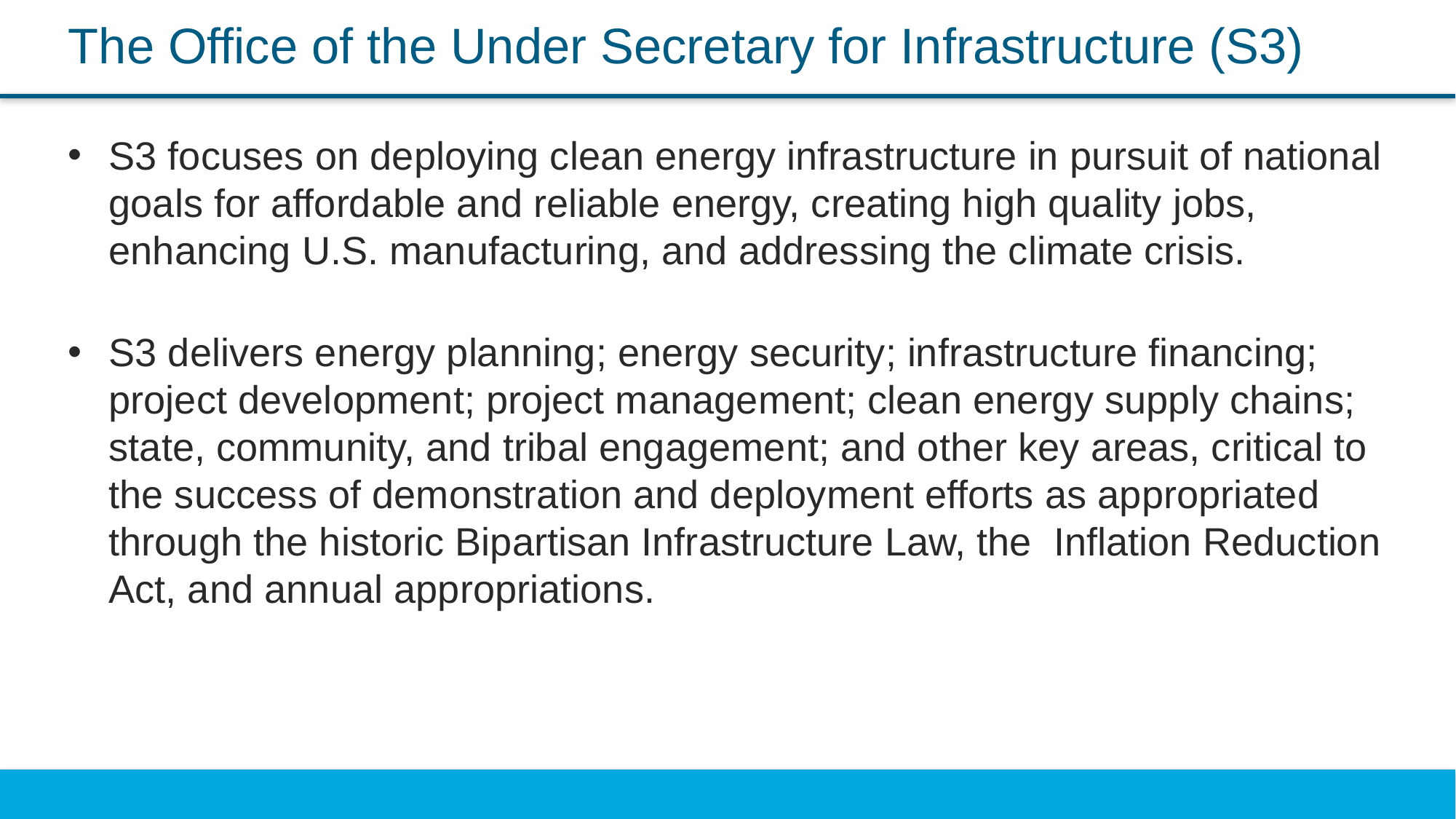

# The Office of the Under Secretary for Infrastructure (S3)
S3 focuses on deploying clean energy infrastructure in pursuit of national goals for affordable and reliable energy, creating high quality jobs, enhancing U.S. manufacturing, and addressing the climate crisis.
S3 delivers energy planning; energy security; infrastructure financing; project development; project management; clean energy supply chains; state, community, and tribal engagement; and other key areas, critical to the success of demonstration and deployment efforts as appropriated through the historic Bipartisan Infrastructure Law, the  Inflation Reduction Act, and annual appropriations.